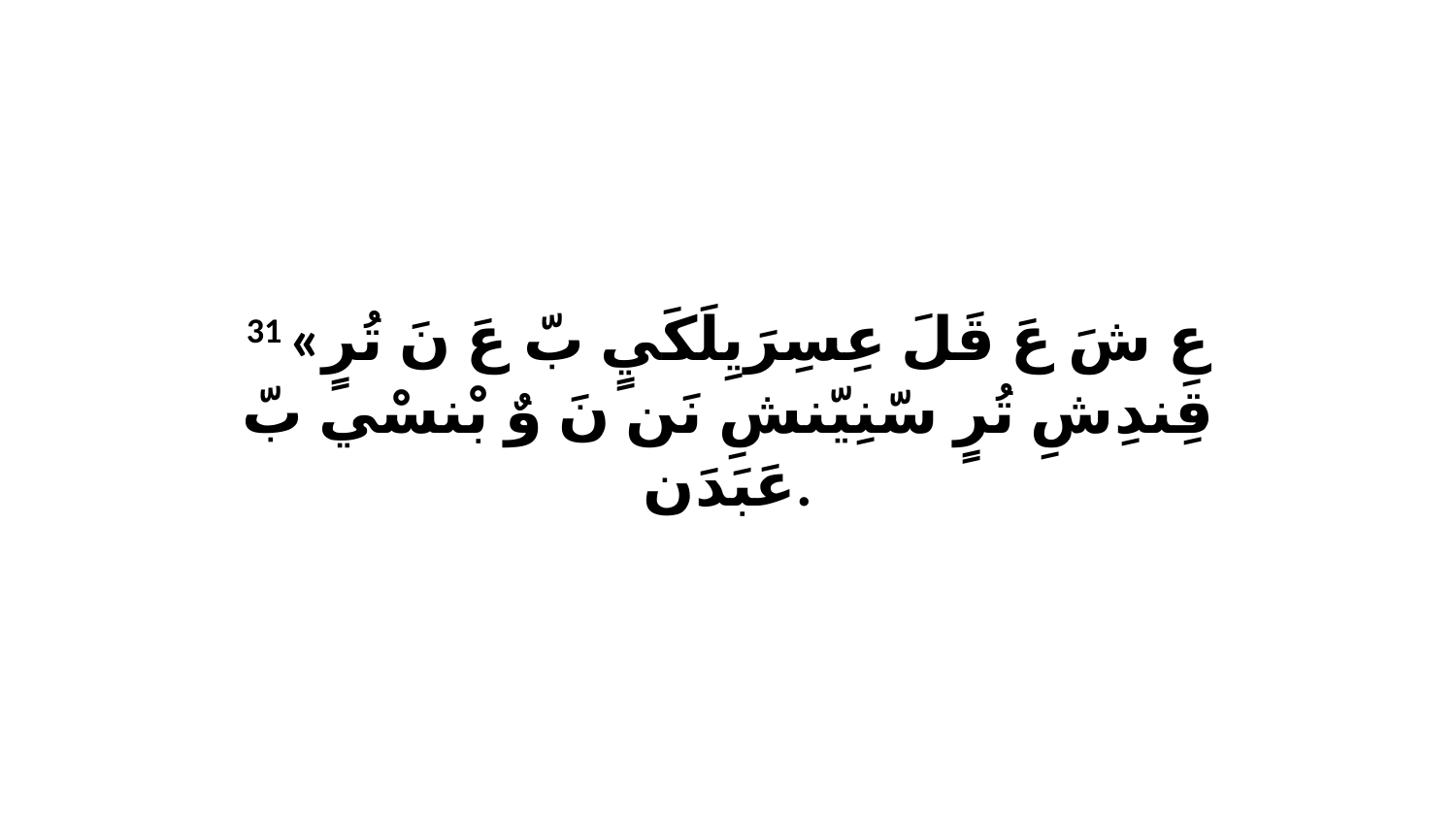

31 «عِ شَ عَ قَلَ عِسِرَيِلَكَيٍ بّ عَ نَ تُرٍ قِندِشِ تُرٍ سّنِيّنشِ نَن نَ وٌ بْنسْي بّ عَبَدَن.